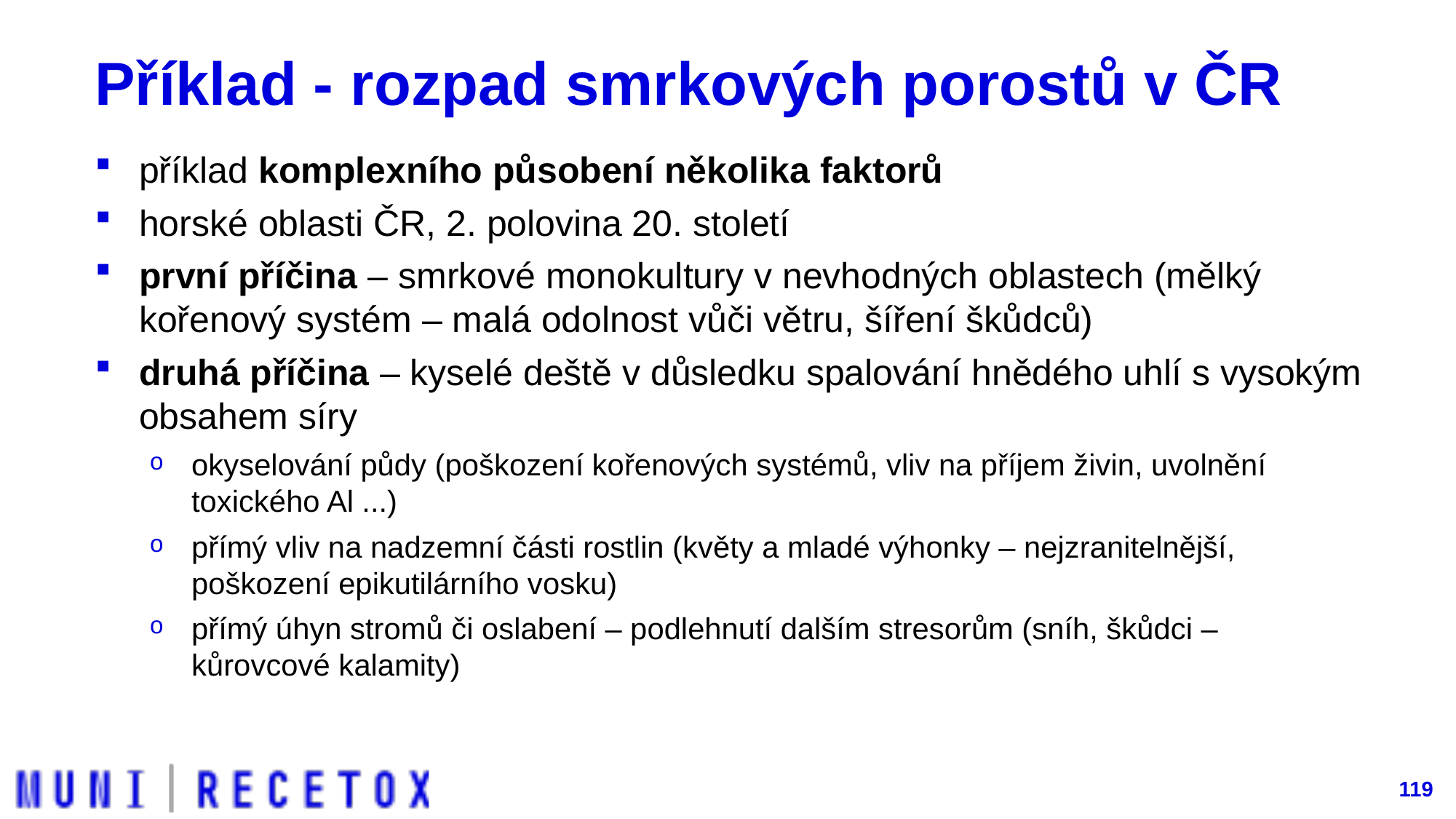

# Příklad - rozpad smrkových porostů v ČR
příklad komplexního působení několika faktorů
horské oblasti ČR, 2. polovina 20. století
první příčina – smrkové monokultury v nevhodných oblastech (mělký kořenový systém – malá odolnost vůči větru, šíření škůdců)
druhá příčina – kyselé deště v důsledku spalování hnědého uhlí s vysokým obsahem síry
okyselování půdy (poškození kořenových systémů, vliv na příjem živin, uvolnění toxického Al ...)
přímý vliv na nadzemní části rostlin (květy a mladé výhonky – nejzranitelnější, poškození epikutilárního vosku)
přímý úhyn stromů či oslabení – podlehnutí dalším stresorům (sníh, škůdci – kůrovcové kalamity)
119